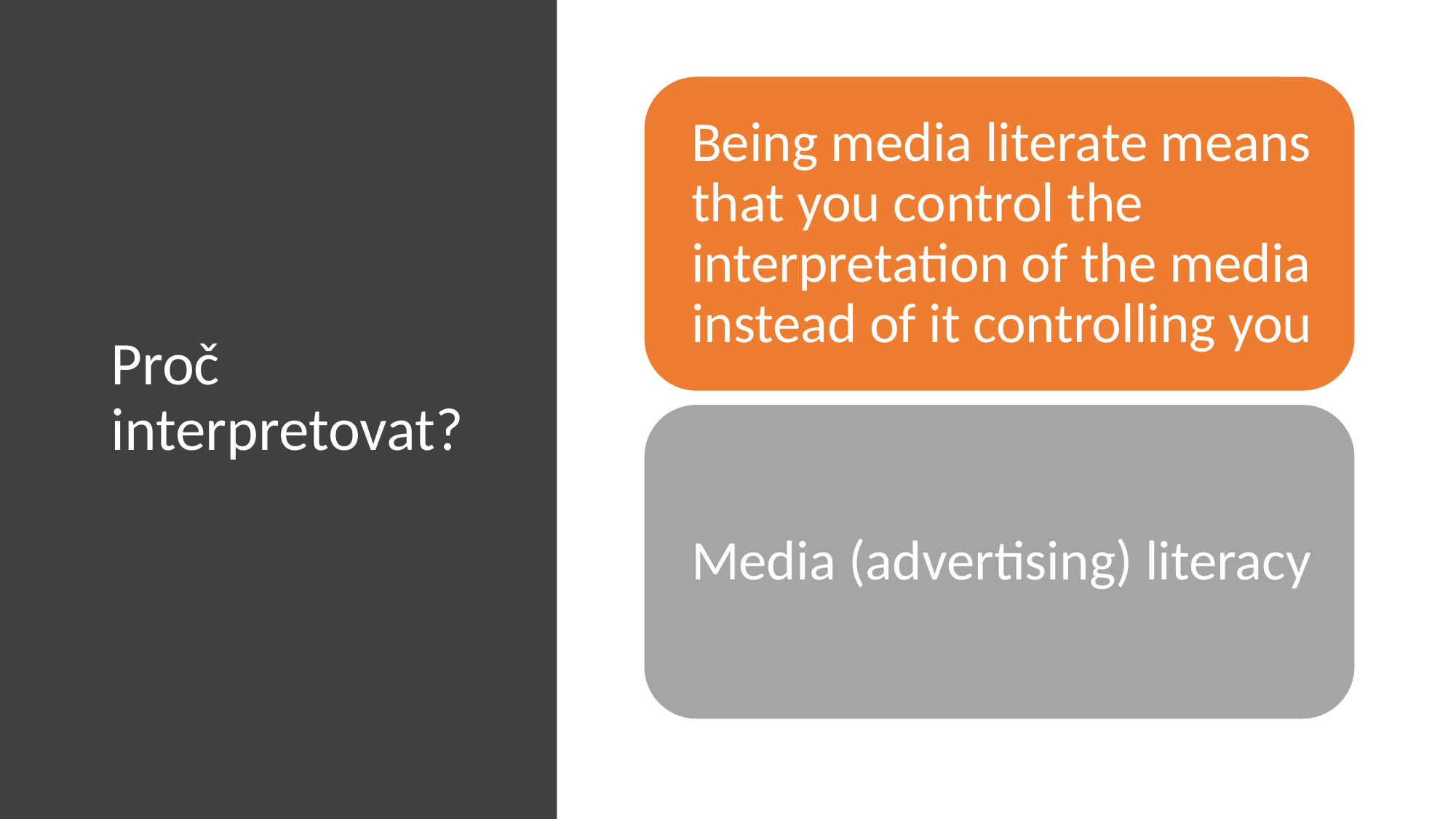

Being media literate means that you control the interpretation of the media instead of it controlling you
Media (advertising) literacy
# Proč interpretovat?